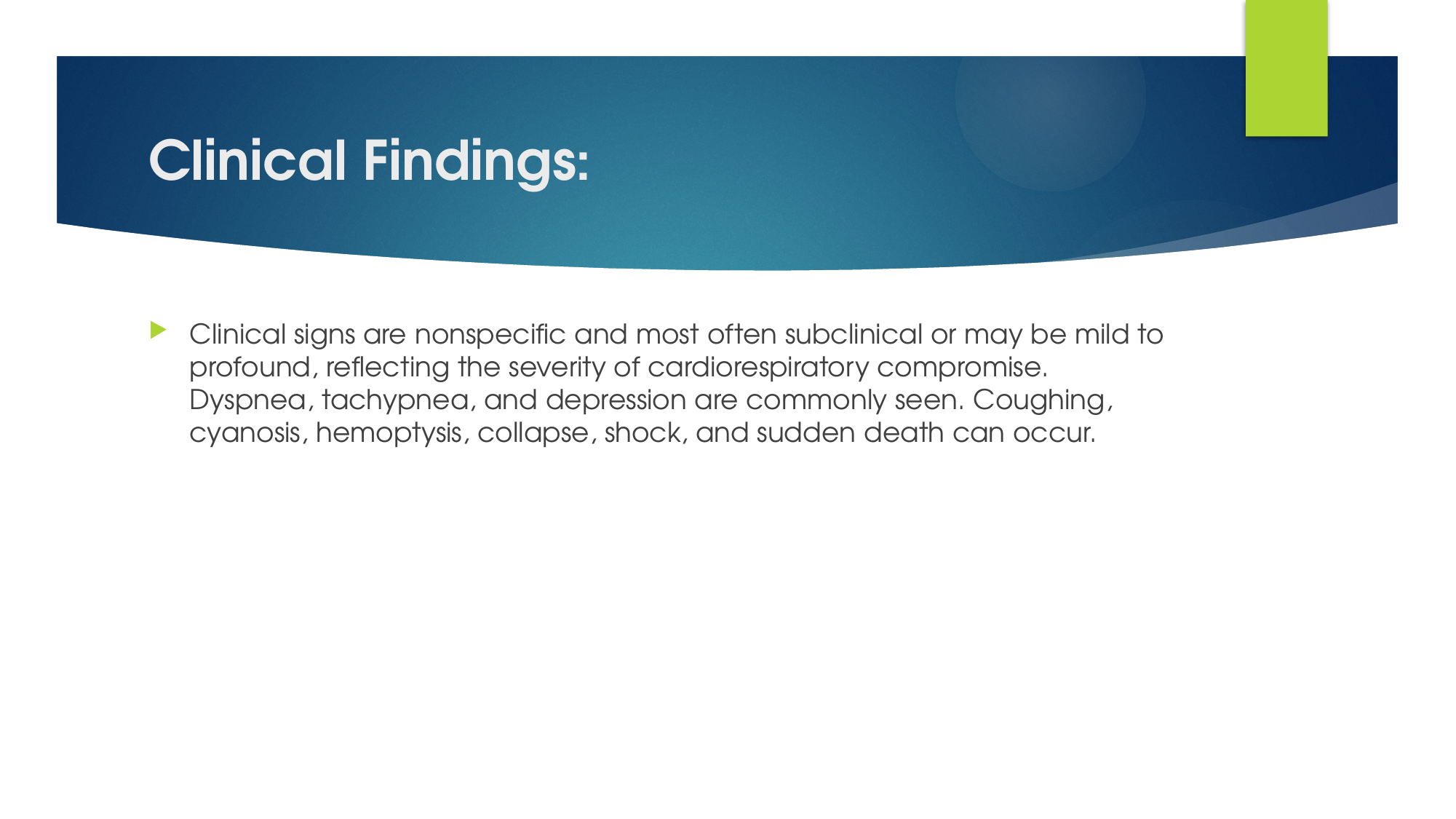

# Clinical Findings:
Clinical signs are nonspecific and most often subclinical or may be mild to profound, reflecting the severity of cardiorespiratory compromise. Dyspnea, tachypnea, and depression are commonly seen. Coughing, cyanosis, hemoptysis, collapse, shock, and sudden death can occur.